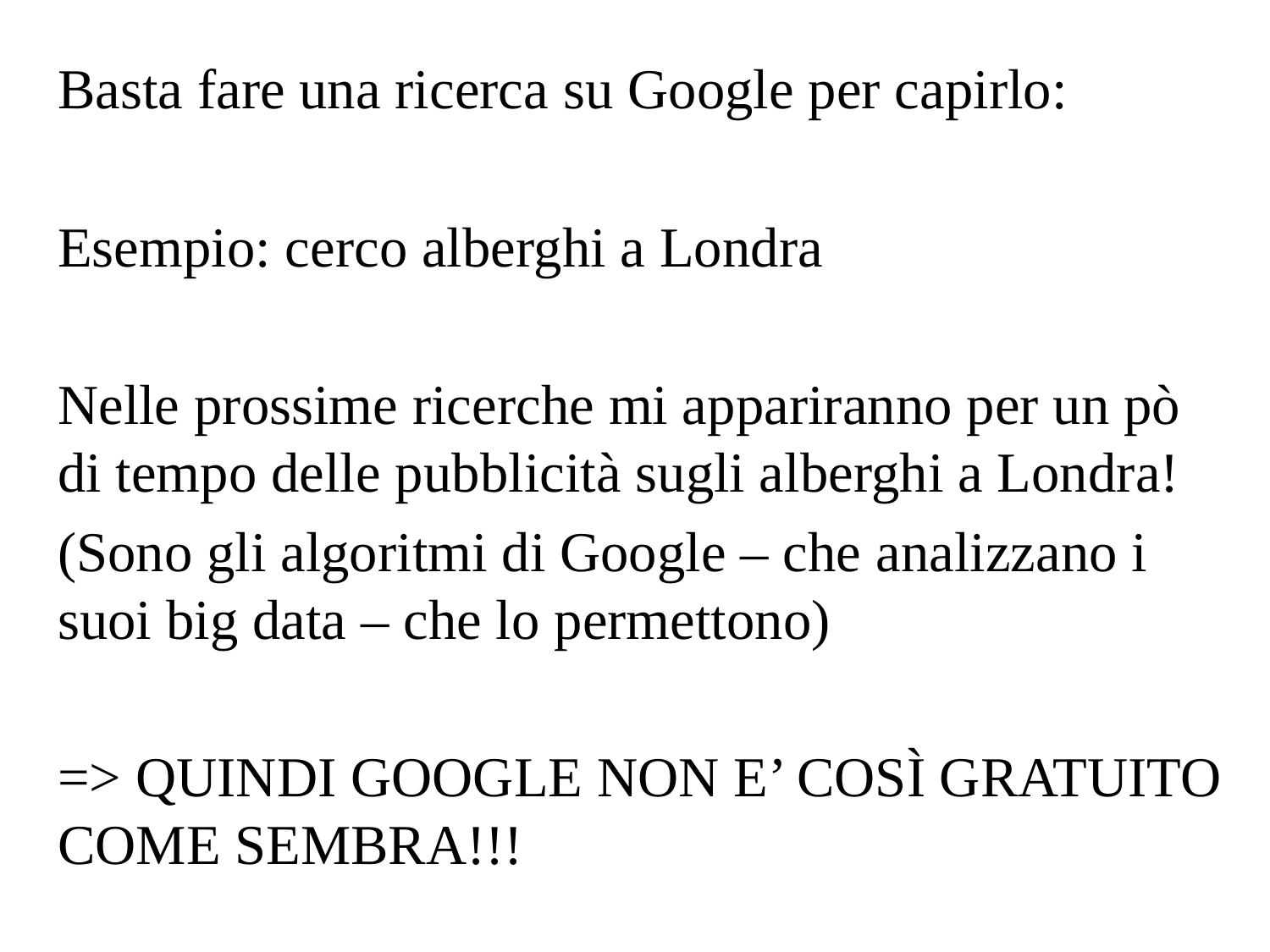

Basta fare una ricerca su Google per capirlo:

Esempio: cerco alberghi a Londra

Nelle prossime ricerche mi appariranno per un pò di tempo delle pubblicità sugli alberghi a Londra!
(Sono gli algoritmi di Google – che analizzano i suoi big data – che lo permettono)

=> QUINDI GOOGLE NON E’ COSÌ GRATUITO COME SEMBRA!!!